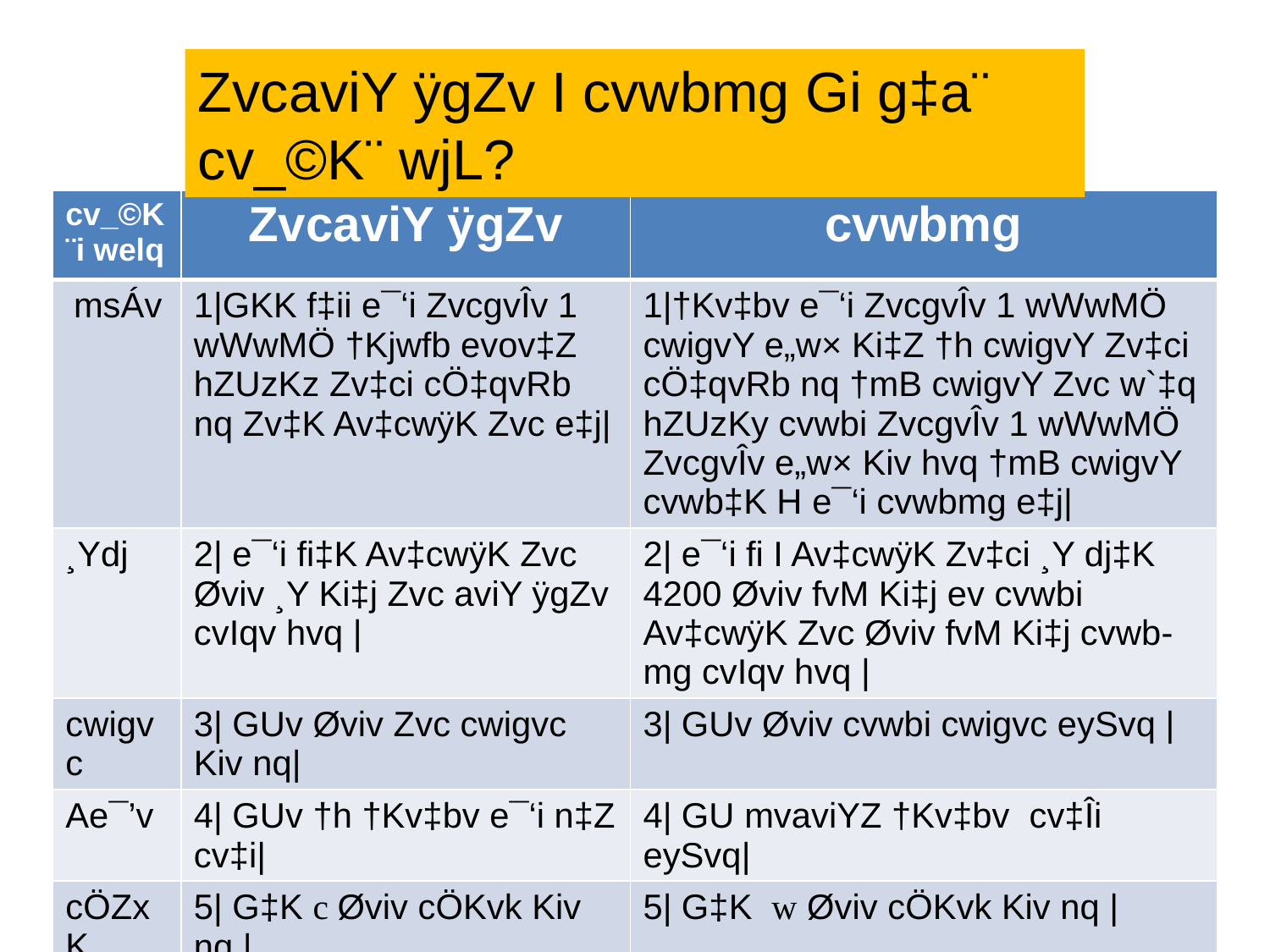

ZvcaviY ÿgZv I cvwbmg Gi g‡a¨ cv_©K¨ wjL?
| cv\_©K¨i welq | ZvcaviY ÿgZv | cvwbmg |
| --- | --- | --- |
| msÁv | 1|GKK f‡ii e¯‘i ZvcgvÎv 1 wWwMÖ †Kjwfb evov‡Z hZUzKz Zv‡ci cÖ‡qvRb nq Zv‡K Av‡cwÿK Zvc e‡j| | 1|†Kv‡bv e¯‘i ZvcgvÎv 1 wWwMÖ cwigvY e„w× Ki‡Z †h cwigvY Zv‡ci cÖ‡qvRb nq †mB cwigvY Zvc w`‡q hZUzKy cvwbi ZvcgvÎv 1 wWwMÖ ZvcgvÎv e„w× Kiv hvq †mB cwigvY cvwb‡K H e¯‘i cvwbmg e‡j| |
| ¸Ydj | 2| e¯‘i fi‡K Av‡cwÿK Zvc Øviv ¸Y Ki‡j Zvc aviY ÿgZv cvIqv hvq | | 2| e¯‘i fi I Av‡cwÿK Zv‡ci ¸Y dj‡K 4200 Øviv fvM Ki‡j ev cvwbi Av‡cwÿK Zvc Øviv fvM Ki‡j cvwb- mg cvIqv hvq | |
| cwigvc | 3| GUv Øviv Zvc cwigvc Kiv nq| | 3| GUv Øviv cvwbi cwigvc eySvq | |
| Ae¯’v | 4| GUv †h †Kv‡bv e¯‘i n‡Z cv‡i| | 4| GU mvaviYZ †Kv‡bv cv‡Îi eySvq| |
| cÖZxK | 5| G‡K c Øviv cÖKvk Kiv nq | | 5| G‡K w Øviv cÖKvk Kiv nq | |
| GKK | 6| Zv‡ci GKK Øviv Zvc aviY ÿgZvi GKK cÖKvk Kiv nq | | 6| f‡ii GKK Øviv cvwb-mg GKK cÖKvk Kiv nq | |